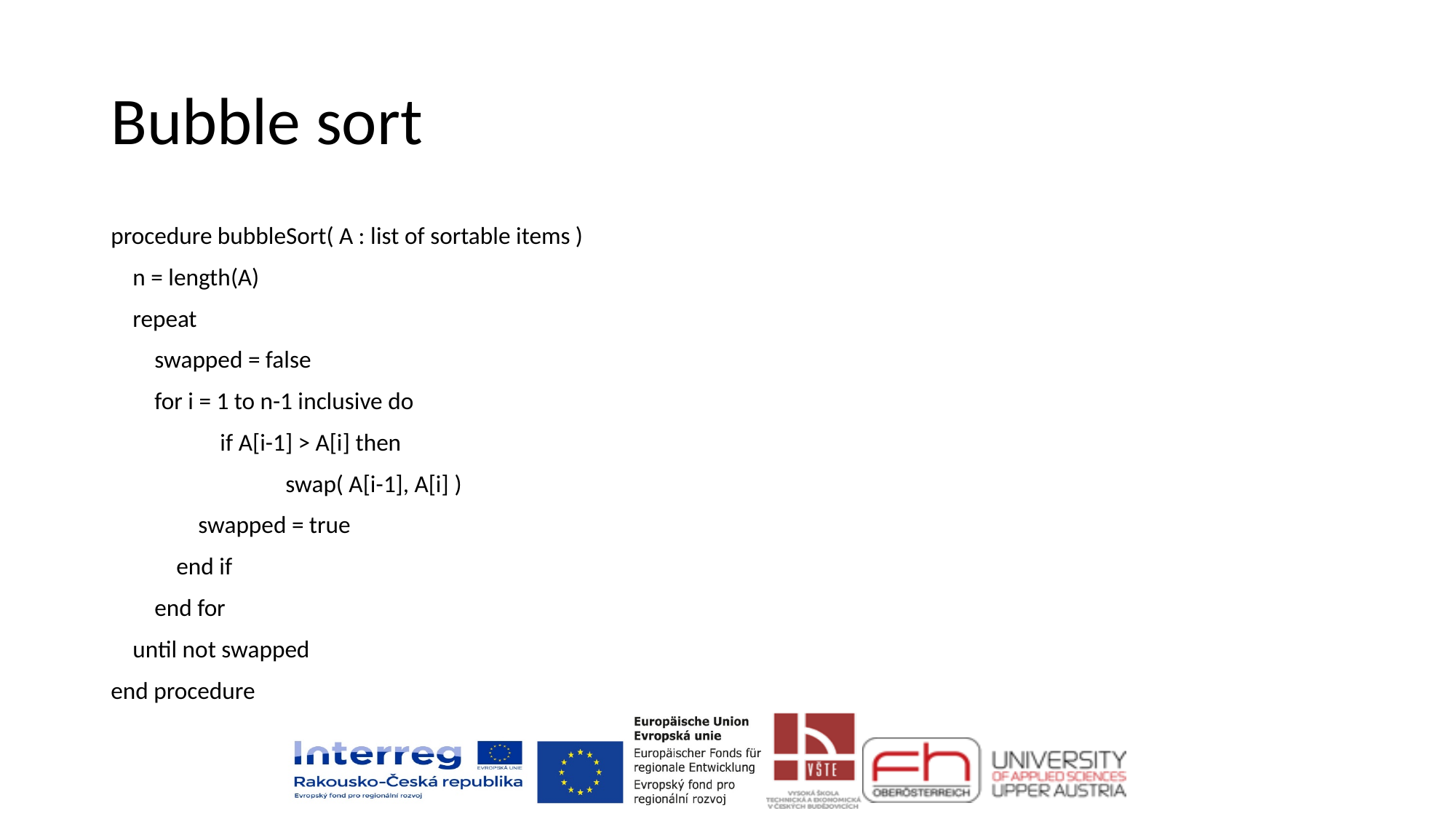

# Bubble sort
procedure bubbleSort( A : list of sortable items )
    n = length(A)
    repeat
        swapped = false
        for i = 1 to n-1 inclusive do
	if A[i-1] > A[i] then
                                swap( A[i-1], A[i] )
                swapped = true
            end if
        end for
    until not swapped
end procedure